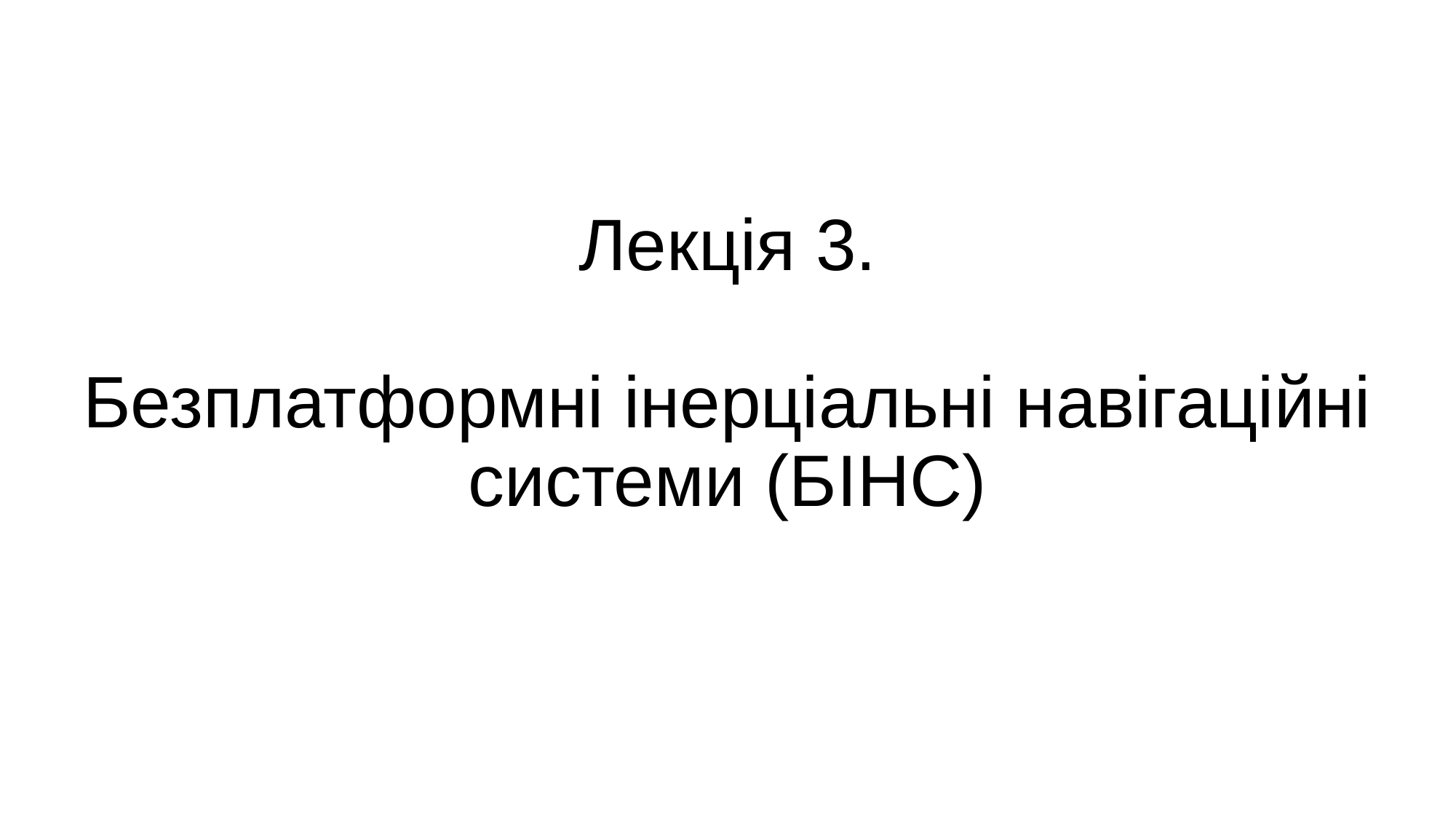

# Лекція 3. Безплатформні інерціальні навігаційні системи (БІНС)